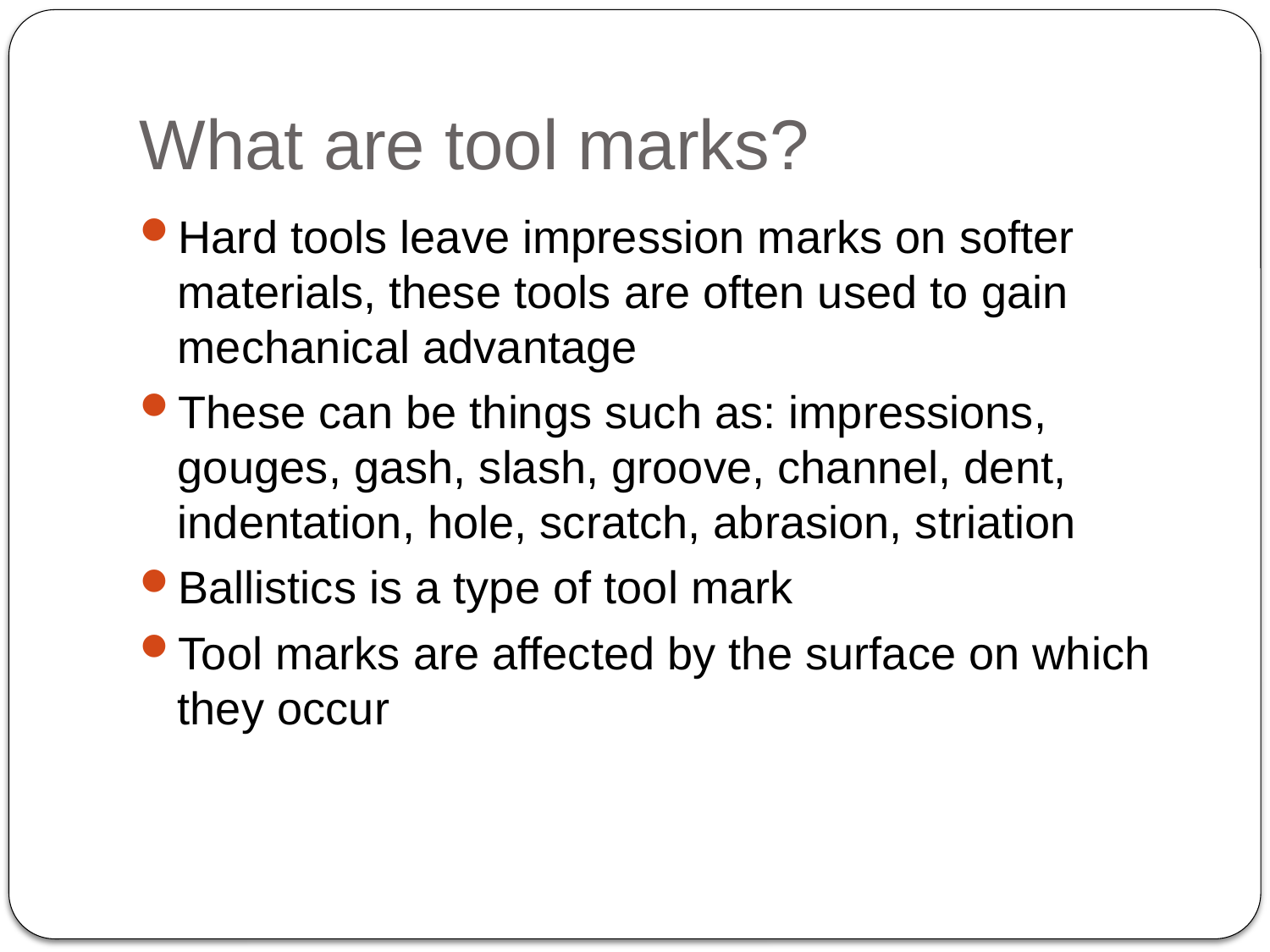

# What are tool marks?
Hard tools leave impression marks on softer  materials, these tools are often used to gain mechanical advantage
These can be things such as: impressions, gouges, gash, slash, groove, channel, dent, indentation, hole, scratch, abrasion, striation
Ballistics is a type of tool mark
Tool marks are affected by the surface on which they occur